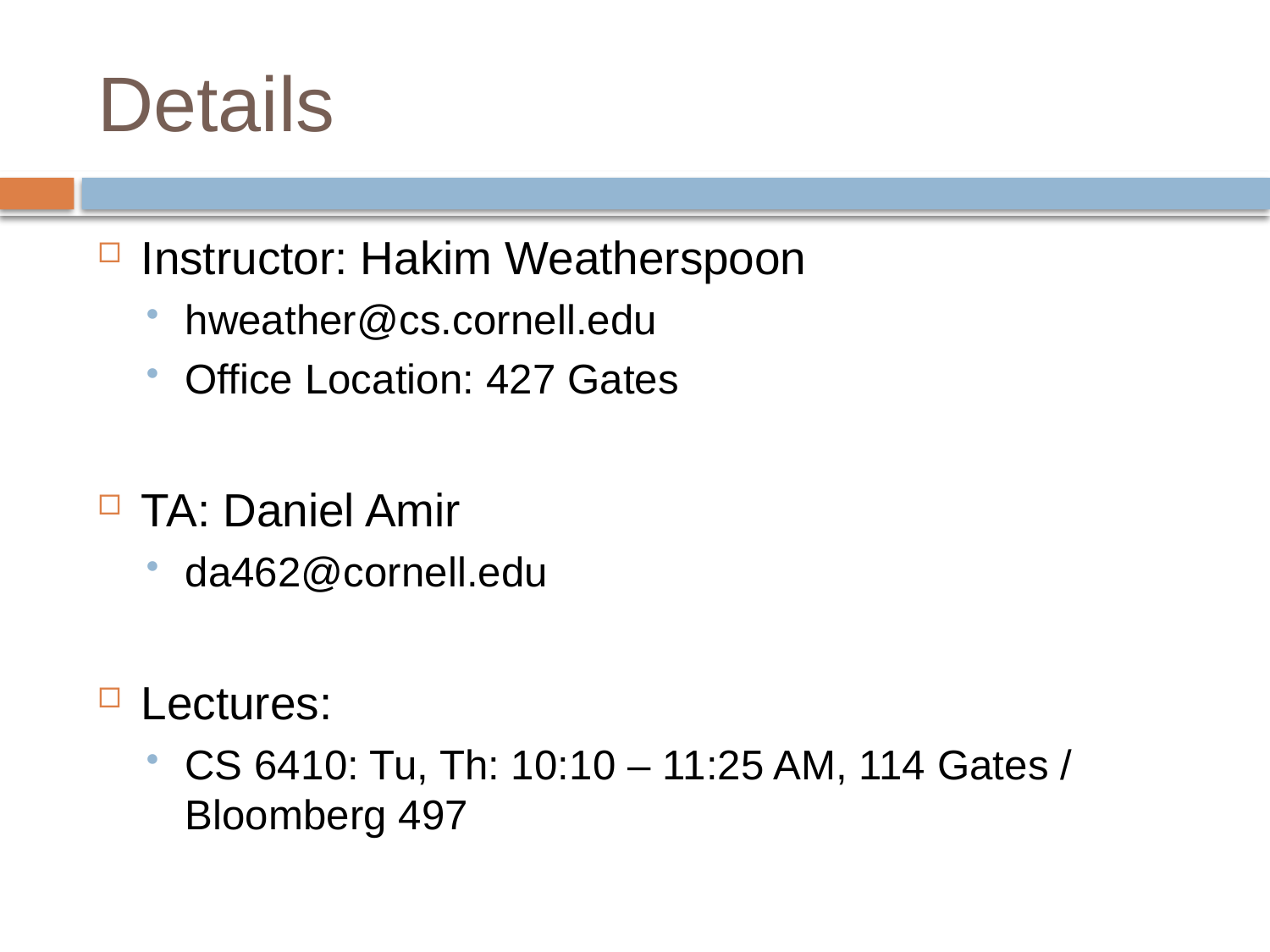

# Details
Instructor: Hakim Weatherspoon
hweather@cs.cornell.edu
Office Location: 427 Gates

TA: Daniel Amir
da462@cornell.edu

Lectures:
CS 6410: Tu, Th: 10:10 – 11:25 AM, 114 Gates / Bloomberg 497